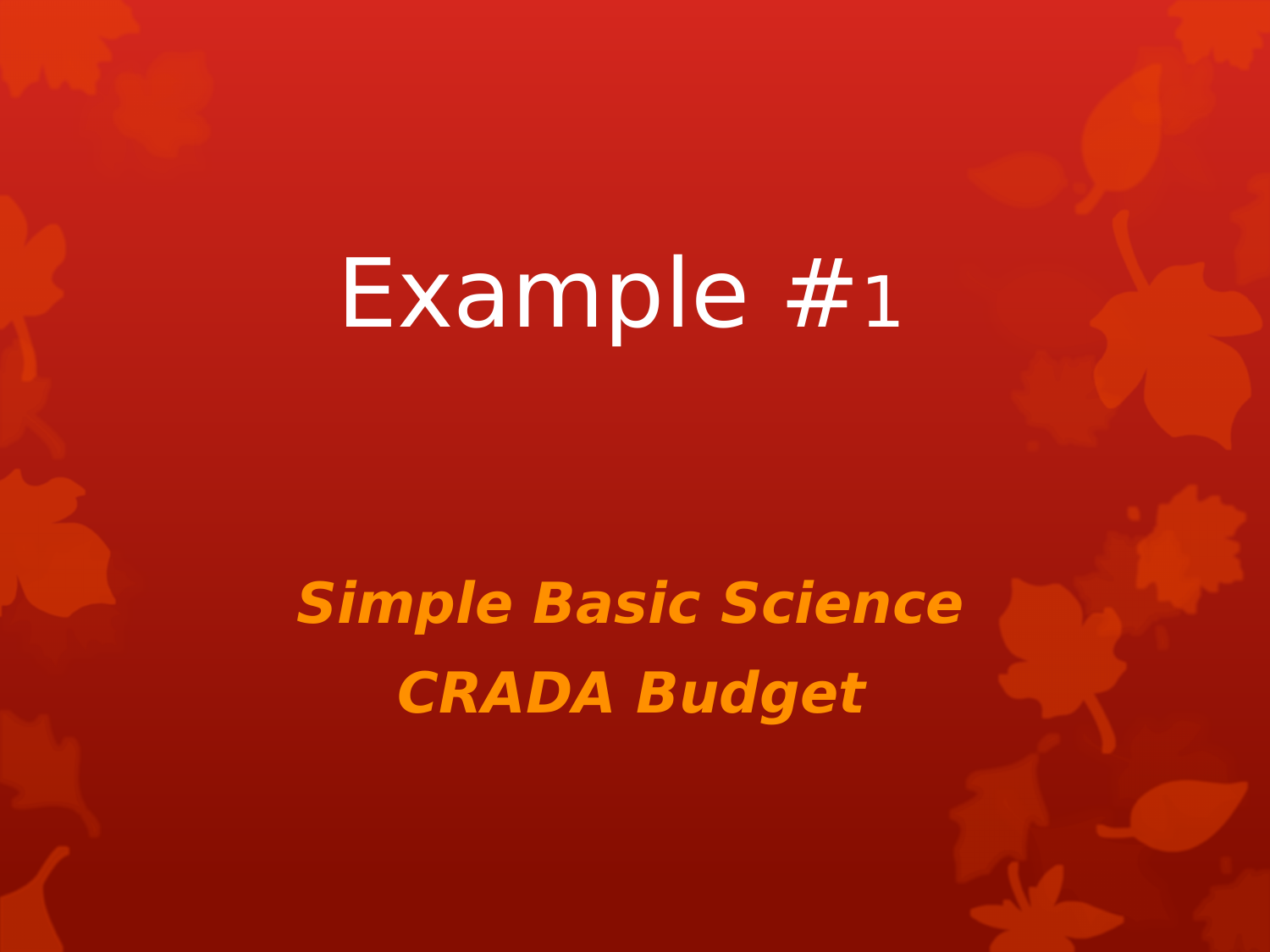

# Example #1
 Simple Basic Science
CRADA Budget